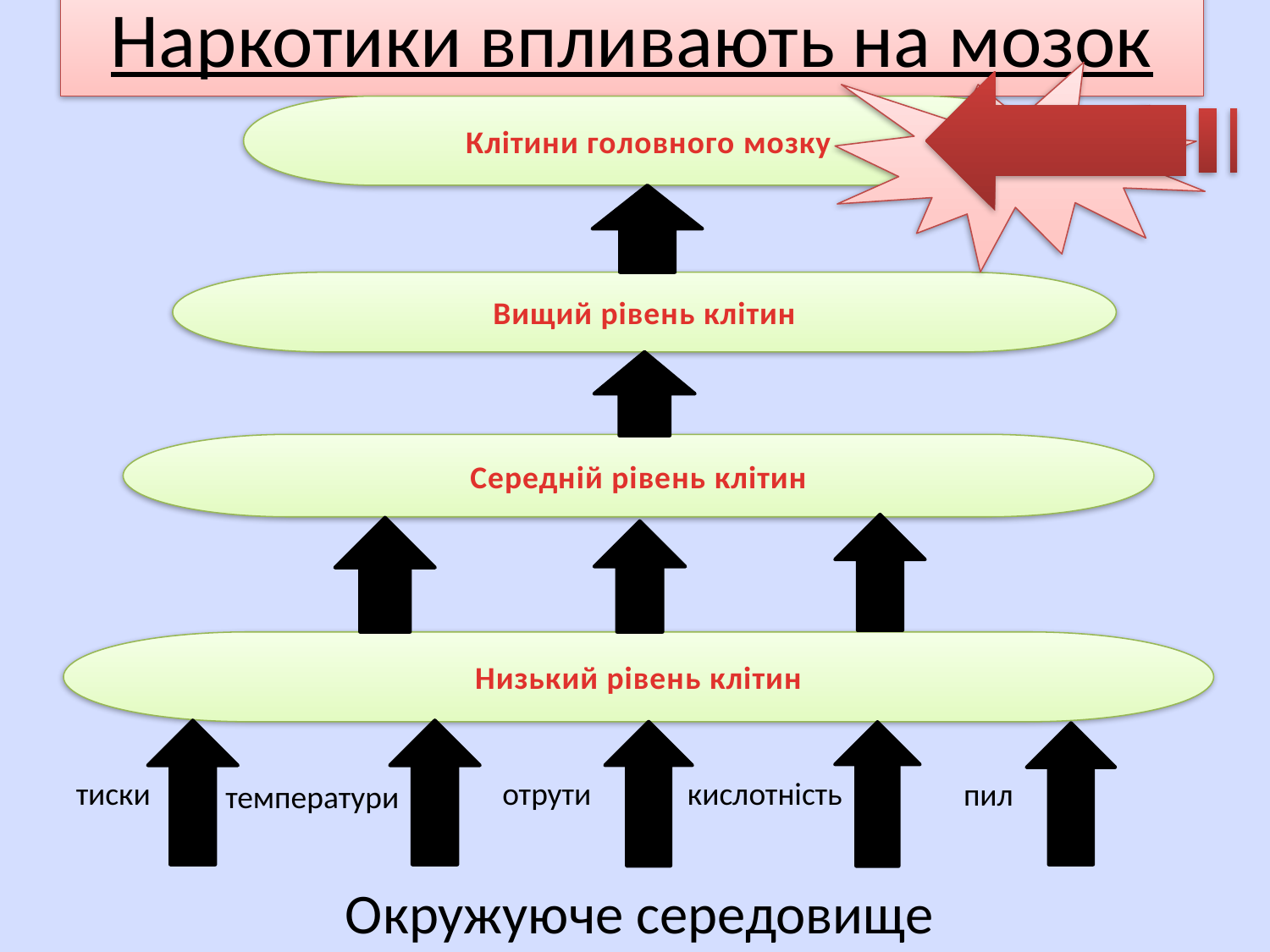

# Наркотики впливають на мозок

Клітини головного мозку

Вищий рівень клітин

Середній рівень клітин

Низький рівень клітин

тиски
отрути
кислотність
пил
температури
Окружуюче середовище